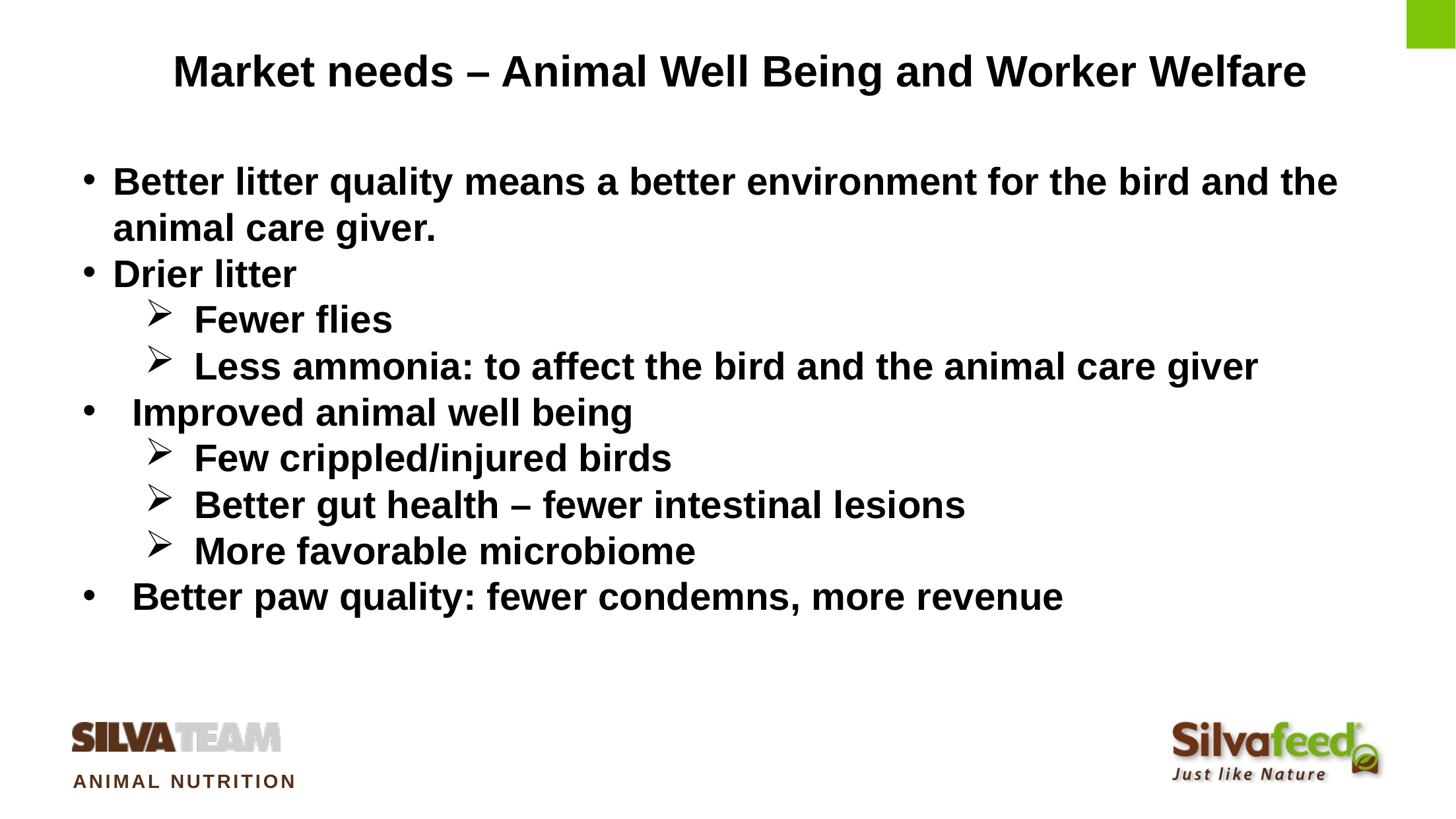

17
Market needs – Animal Well Being and Worker Welfare
Better litter quality means a better environment for the bird and the animal care giver.
Drier litter
Fewer flies
Less ammonia: to affect the bird and the animal care giver
Improved animal well being
Few crippled/injured birds
Better gut health – fewer intestinal lesions
More favorable microbiome
Better paw quality: fewer condemns, more revenue